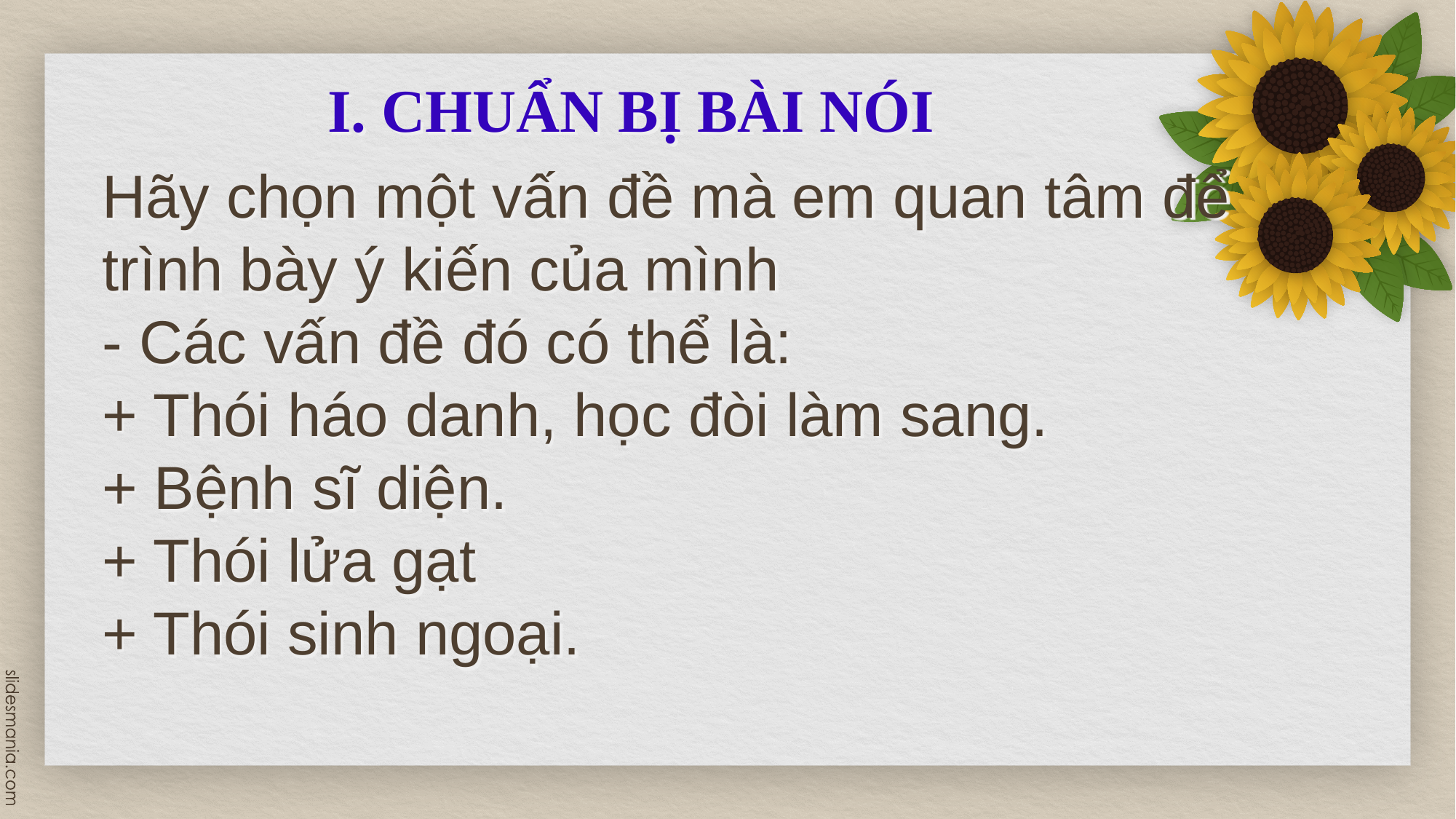

# I. CHUẨN BỊ BÀI NÓI
Hãy chọn một vấn đề mà em quan tâm để trình bày ý kiến của mình
- Các vấn đề đó có thể là:
+ Thói háo danh, học đòi làm sang.
+ Bệnh sĩ diện.
+ Thói lửa gạt
+ Thói sinh ngoại.